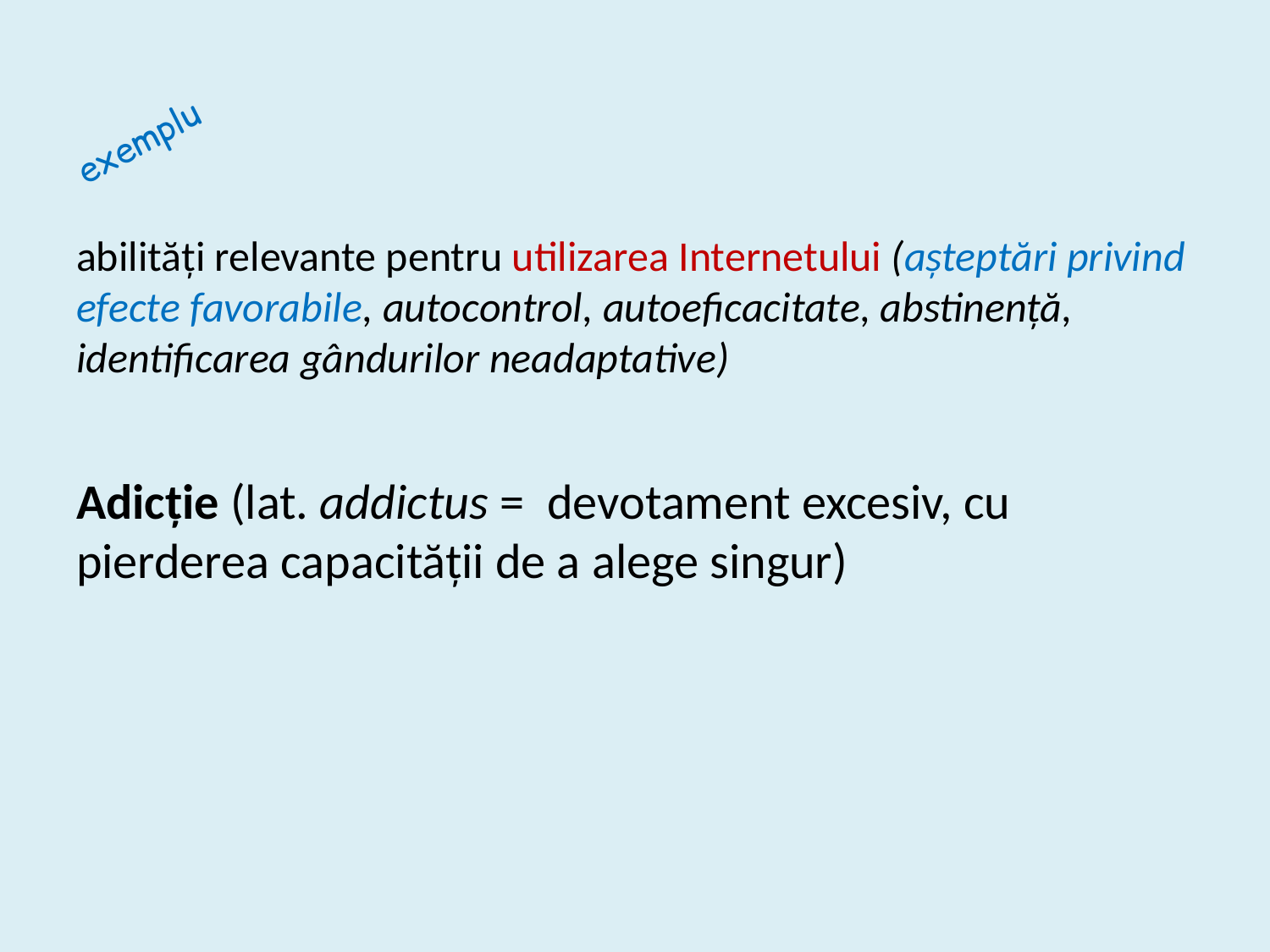

exemplu
abilități relevante pentru utilizarea Internetului (așteptări privind efecte favorabile, autocontrol, autoeficacitate, abstinență, identificarea gândurilor neadaptative)

Adicție (lat. addictus =  devotament excesiv, cu pierderea capacității de a alege singur)